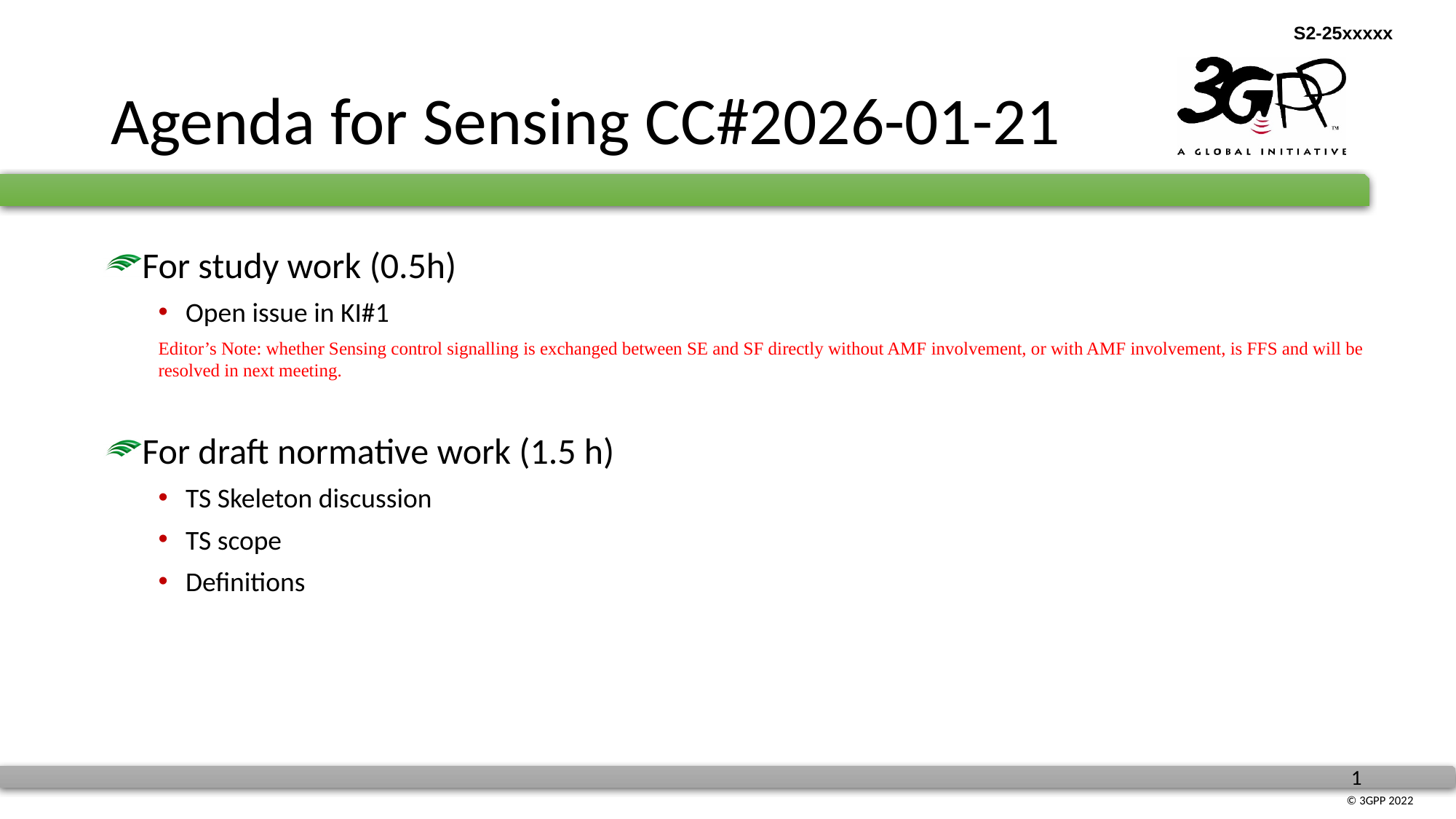

# Agenda for Sensing CC#2026-01-21
For study work (0.5h)
Open issue in KI#1
Editor’s Note: whether Sensing control signalling is exchanged between SE and SF directly without AMF involvement, or with AMF involvement, is FFS and will be resolved in next meeting.

For draft normative work (1.5 h)
TS Skeleton discussion
TS scope
Definitions